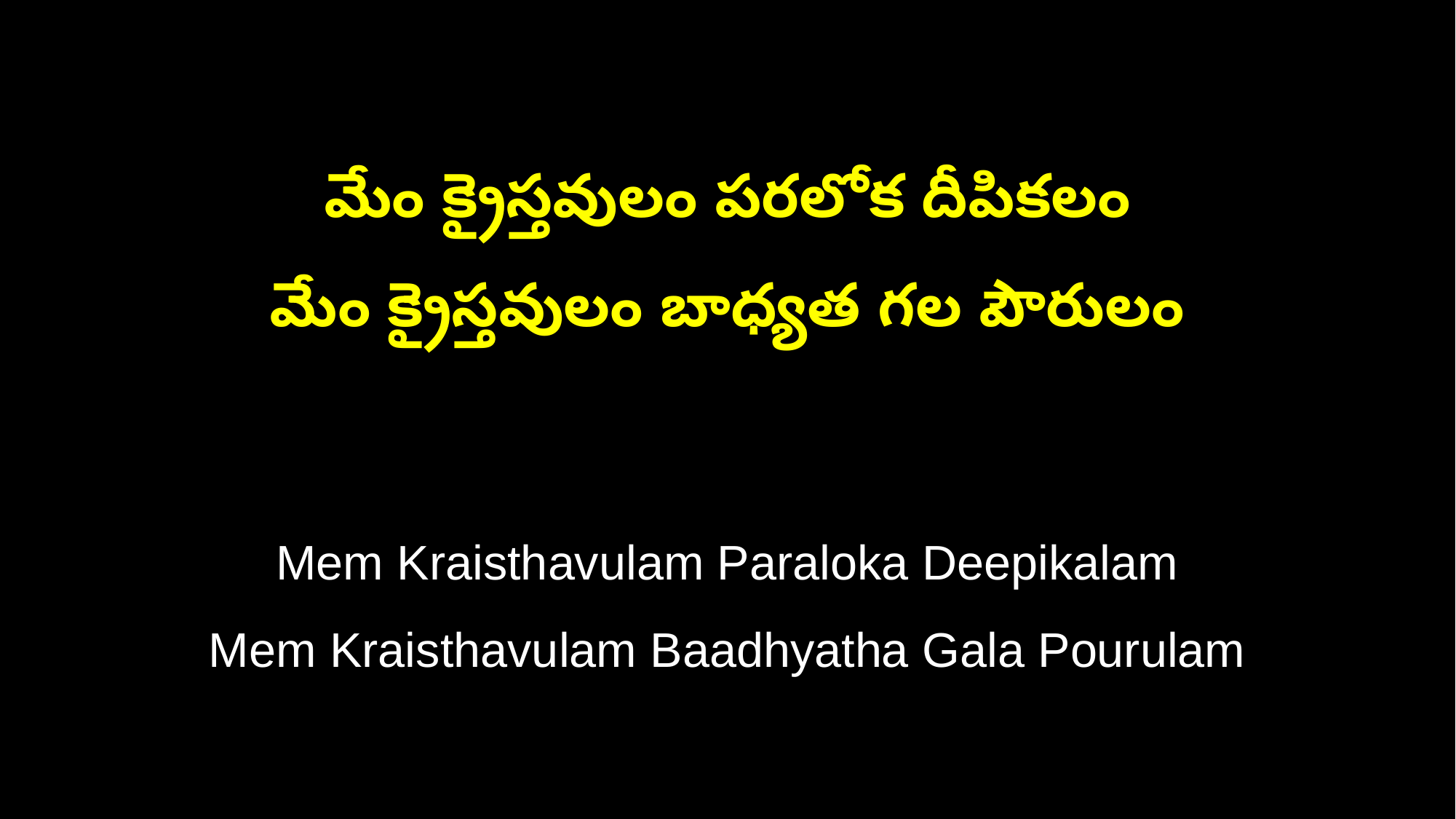

మేం క్రైస్తవులం పరలోక దీపికలం
మేం క్రైస్తవులం బాధ్యత గల పౌరులం
Mem Kraisthavulam Paraloka Deepikalam
Mem Kraisthavulam Baadhyatha Gala Pourulam